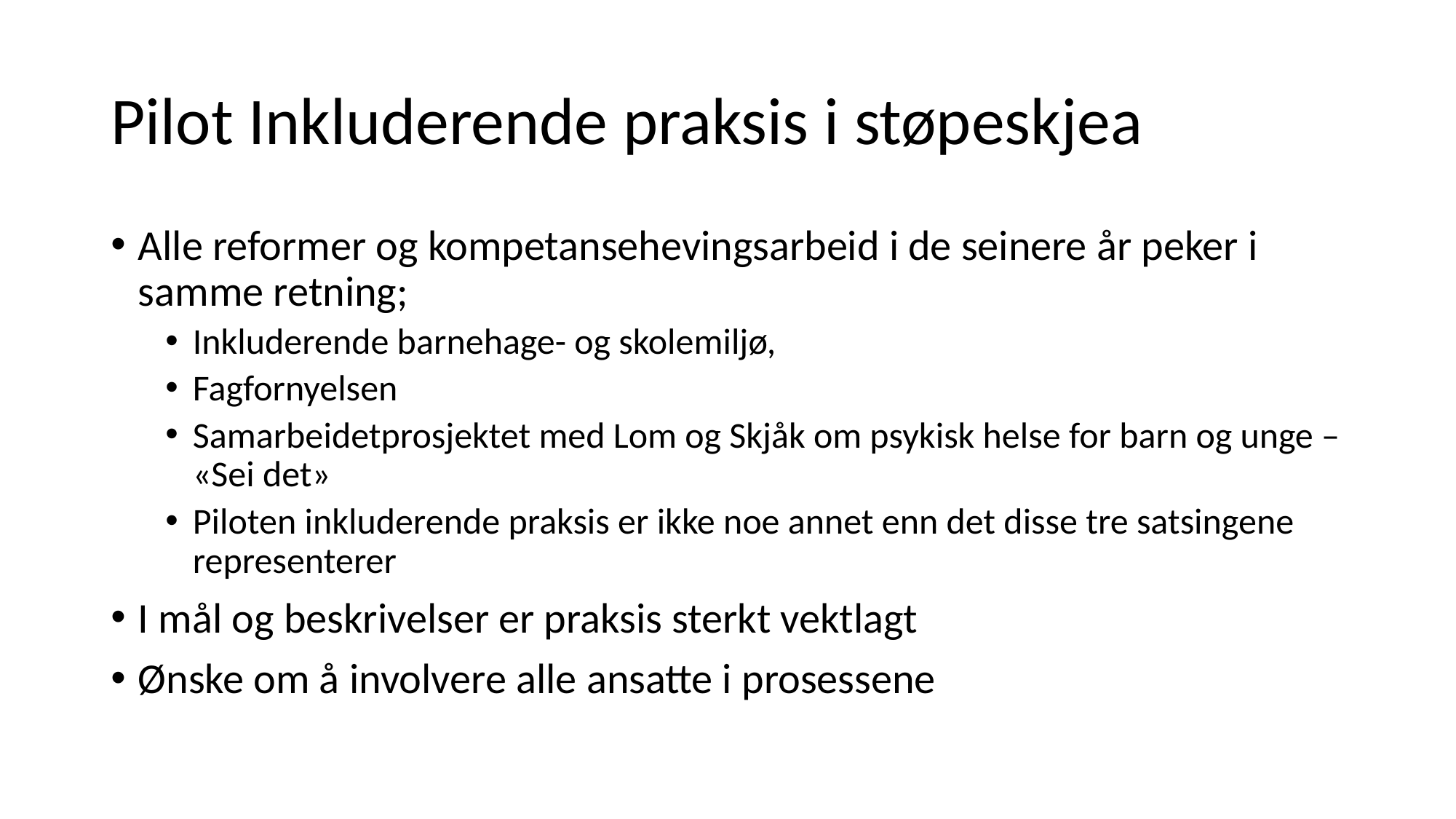

# Pilot Inkluderende praksis i støpeskjea
Alle reformer og kompetansehevingsarbeid i de seinere år peker i samme retning;
Inkluderende barnehage- og skolemiljø,
Fagfornyelsen
Samarbeidetprosjektet med Lom og Skjåk om psykisk helse for barn og unge – «Sei det»
Piloten inkluderende praksis er ikke noe annet enn det disse tre satsingene representerer
I mål og beskrivelser er praksis sterkt vektlagt
Ønske om å involvere alle ansatte i prosessene